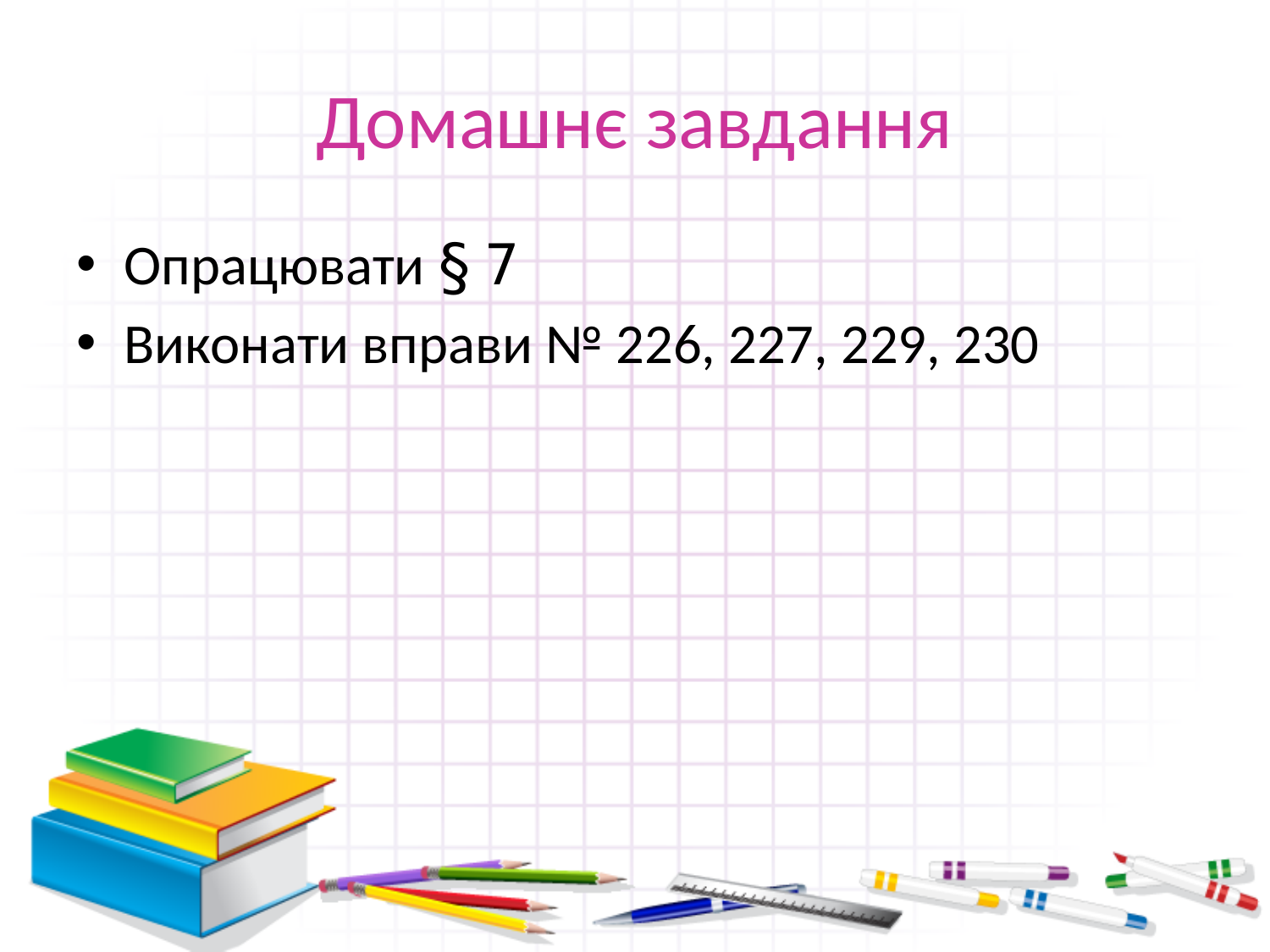

# Домашнє завдання
Опрацювати § 7
Виконати вправи № 226, 227, 229, 230